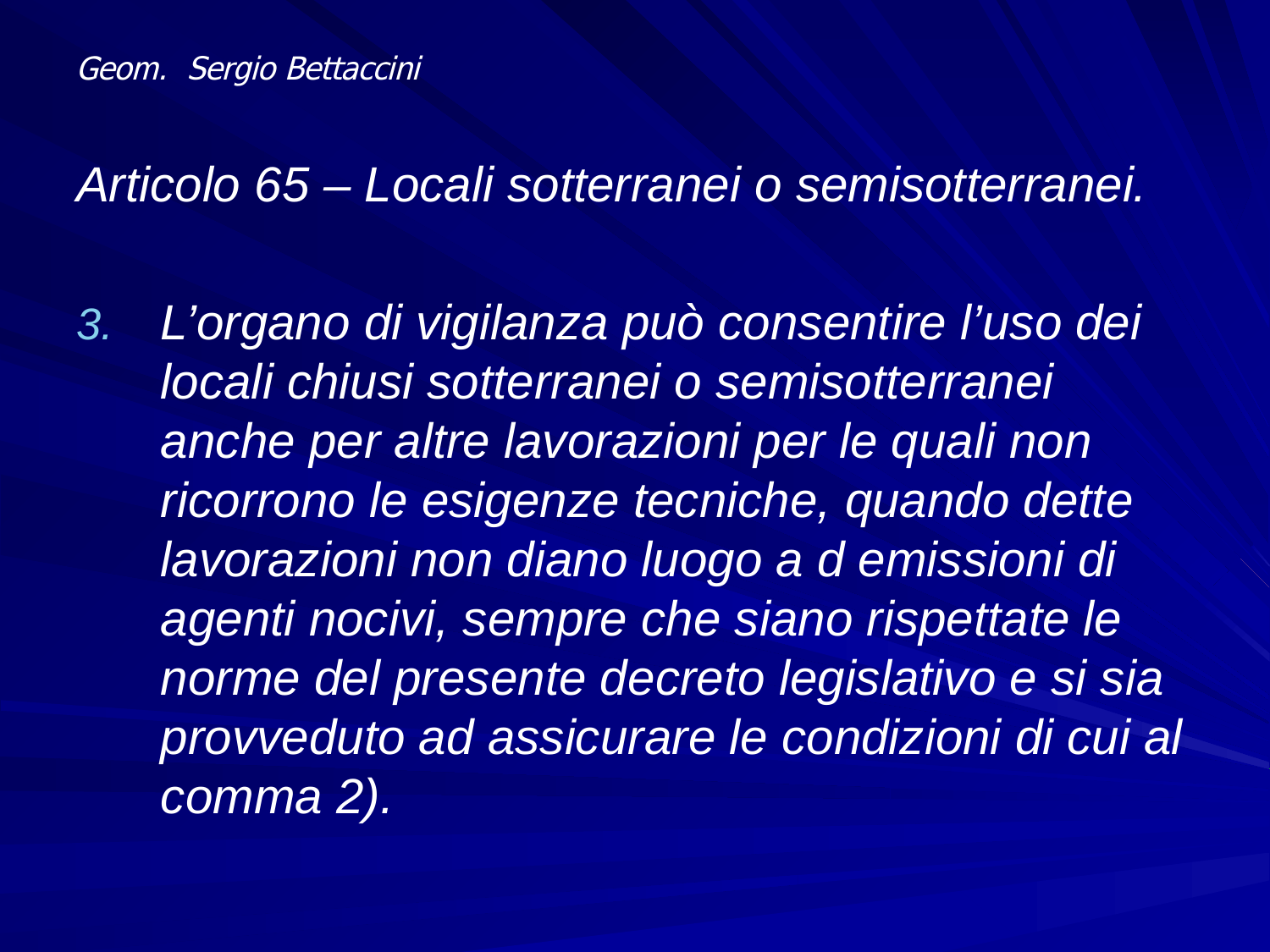

# Geom.  Sergio Bettaccini
Articolo 65 – Locali sotterranei o semisotterranei.

L’organo di vigilanza può consentire l’uso dei locali chiusi sotterranei o semisotterranei anche per altre lavorazioni per le quali non ricorrono le esigenze tecniche, quando dette lavorazioni non diano luogo a d emissioni di agenti nocivi, sempre che siano rispettate le norme del presente decreto legislativo e si sia provveduto ad assicurare le condizioni di cui al comma 2).